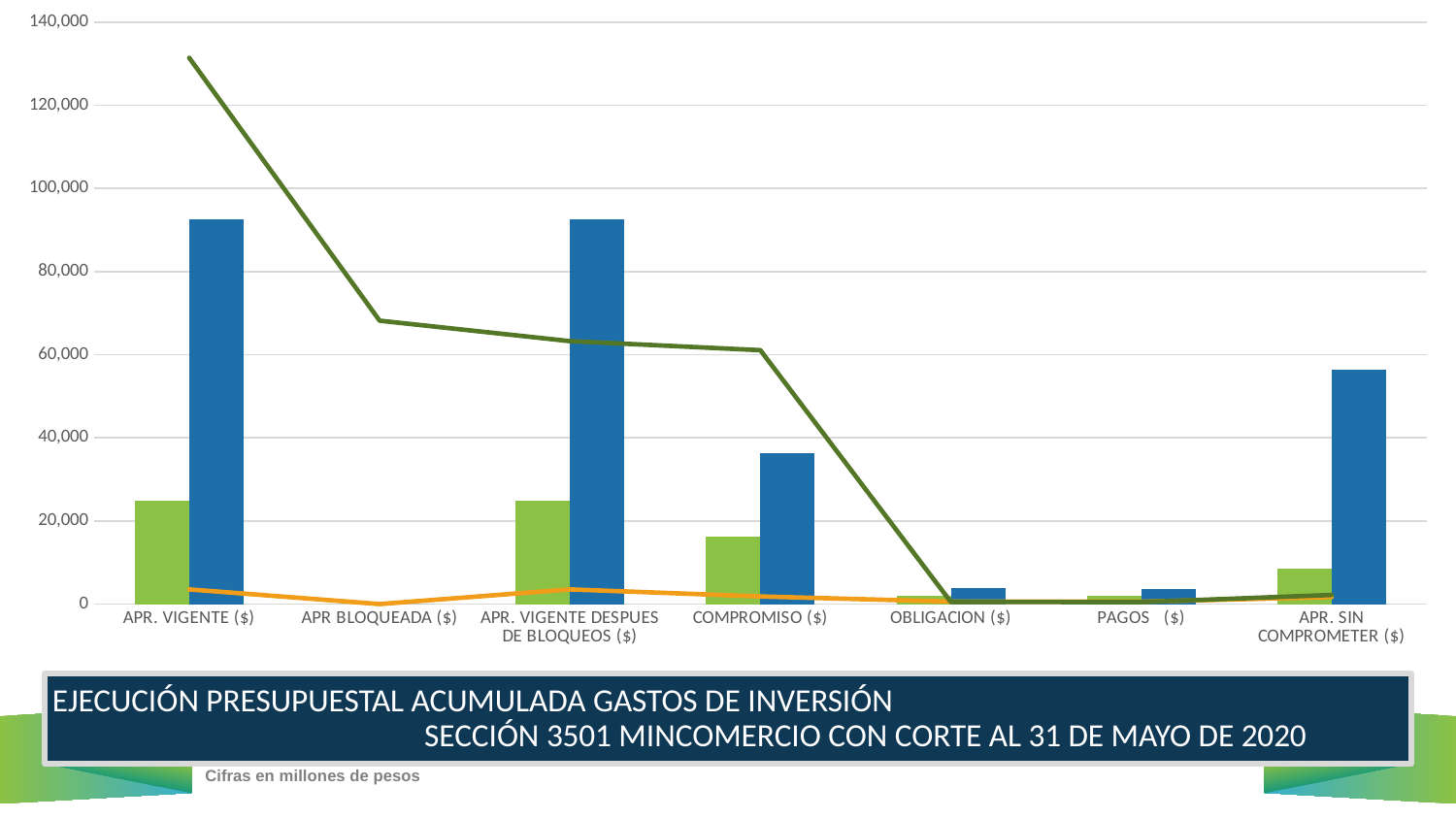

### Chart

| Category | VICEMINISTERIO DE COMERCIO EXTERIOR | VICEMINISTERIO DE DESARROLLO EMPRESARIAL | SECRETARIA GENERAL  | VICEMINISTERIO DE TURISMO |
|---|---|---|---|---|
| APR. VIGENTE ($) | 24791.388 | 92683.256284 | 3524.12112 | 131448.897025 |
| APR BLOQUEADA ($) | 0.0 | 0.0 | 0.0 | 68191.739968 |
| APR. VIGENTE DESPUES DE BLOQUEOS ($) | 24791.388 | 92683.256284 | 3524.12112 | 63257.157057 |
| COMPROMISO ($) | 16332.290551310001 | 36191.527336 | 1830.1789096500002 | 61072.2340285 |
| OBLIGACION ($) | 2014.6999690900002 | 3744.442345 | 589.72766765 | 506.2066025 |
| PAGOS   ($) | 1994.0456150900002 | 3519.456445 | 561.0474176499999 | 462.4468115 |
| APR. SIN COMPROMETER ($) | 8459.09744869 | 56491.728948 | 1693.9422103499999 | 2184.9230285 |
 EJECUCIÓN PRESUPUESTAL ACUMULADA GASTOS DE INVERSIÓN                                                                                                              SECCIÓN 3501 MINCOMERCIO CON CORTE AL 31 DE MAYO DE 2020
Cifras en millones de pesos